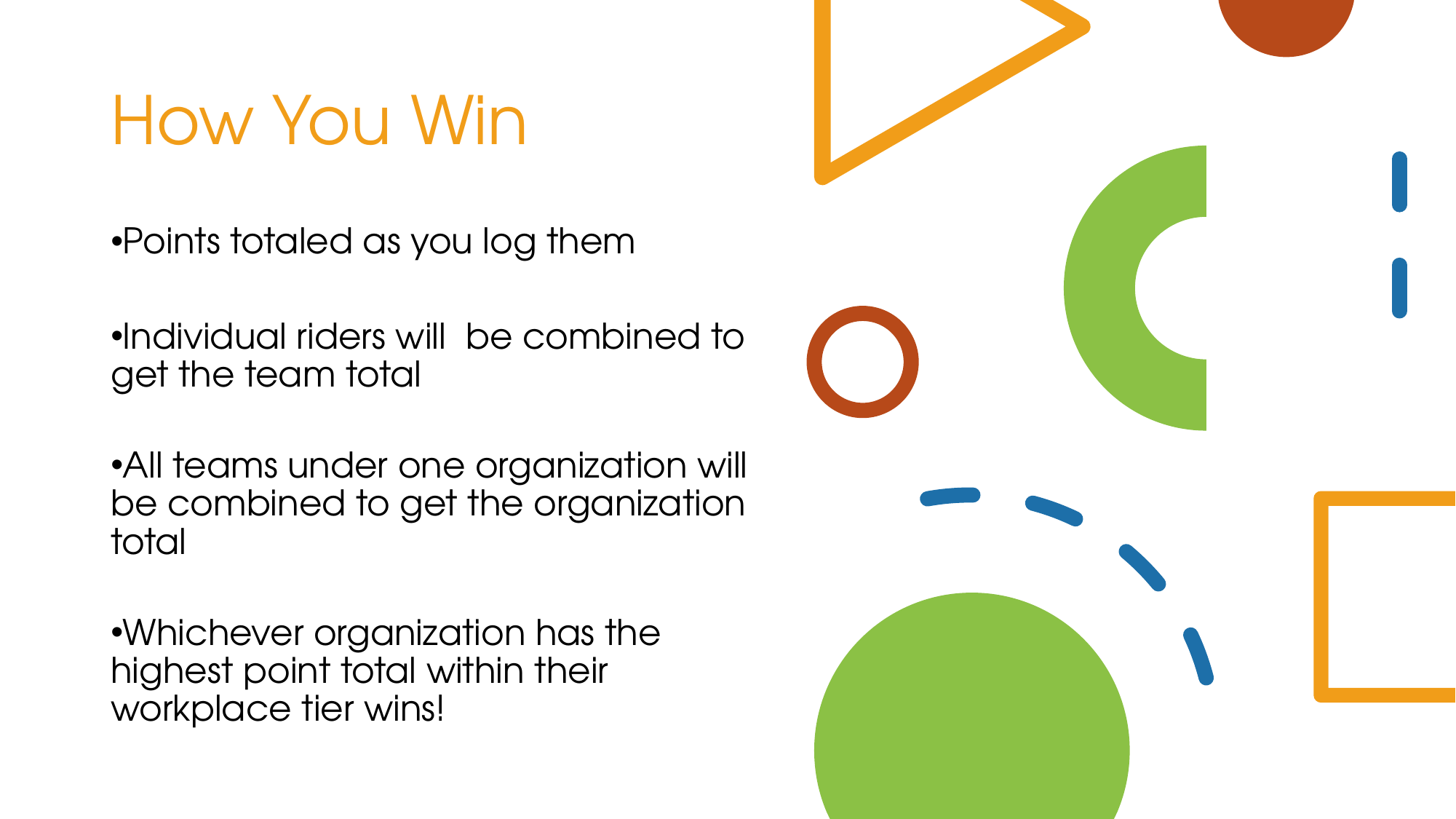

# How You Win

Points totaled as you log them
Individual riders will  be combined to get the team total
All teams under one organization will be combined to get the organization total
Whichever organization has the highest point total within their workplace tier wins!